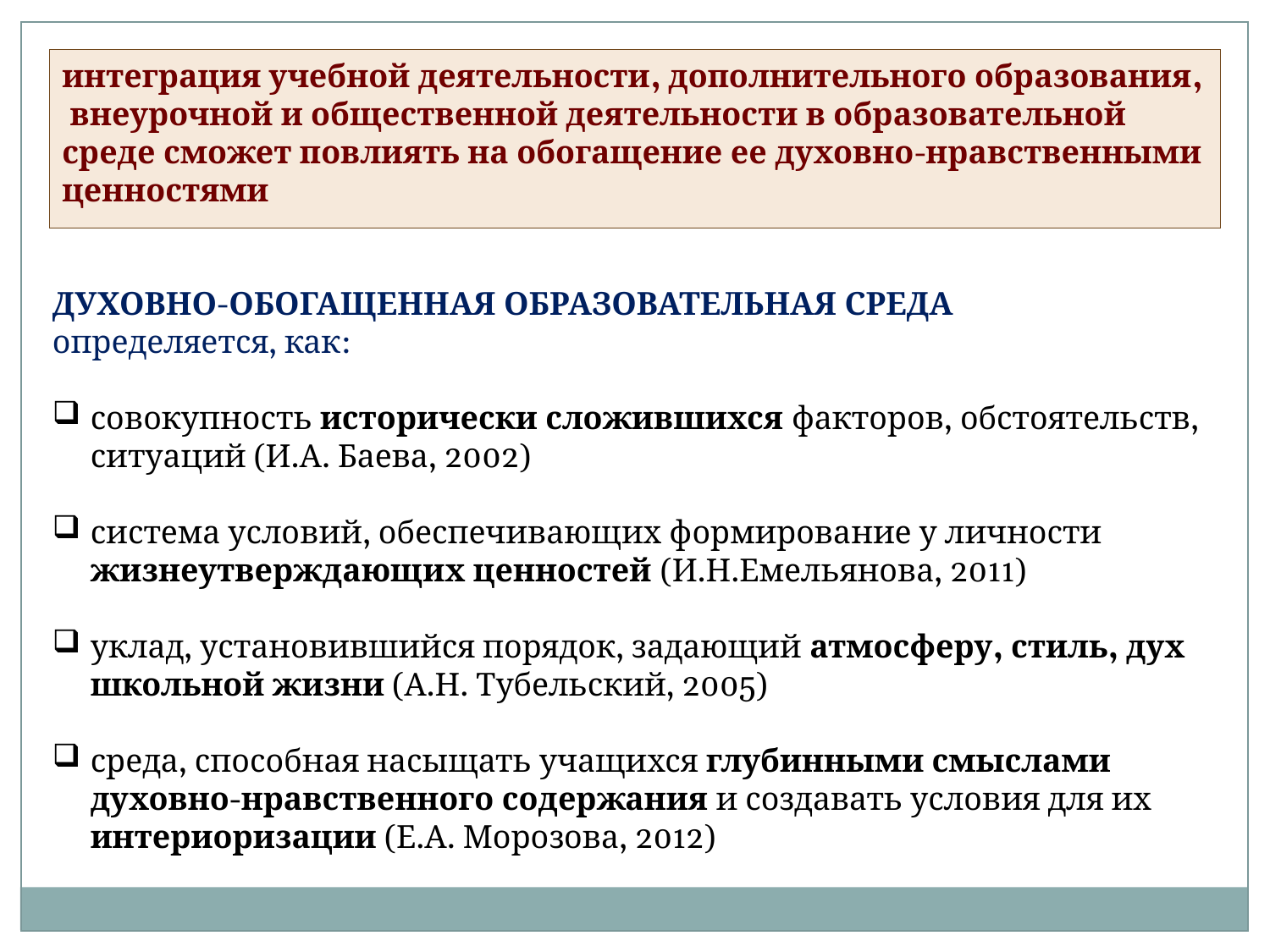

интеграция учебной деятельности, дополнительного образования,  внеурочной и общественной деятельности в образовательной среде сможет повлиять на обогащение ее духовно-нравственными ценностями

ДУХОВНО-ОБОГАЩЕННАЯ ОБРАЗОВАТЕЛЬНАЯ СРЕДА
определяется, как:

совокупность исторически сложившихся факторов, обстоятельств, ситуаций (И.А. Баева, 2002)

система условий, обеспечивающих формирование у личности жизнеутверждающих ценностей (И.Н.Емельянова, 2011)

уклад, установившийся порядок, задающий атмосферу, стиль, дух школьной жизни (А.Н. Тубельский, 2005)

среда, способная насыщать учащихся глубинными смыслами духовно-нравственного содержания и создавать условия для их интериоризации (Е.А. Морозова, 2012)